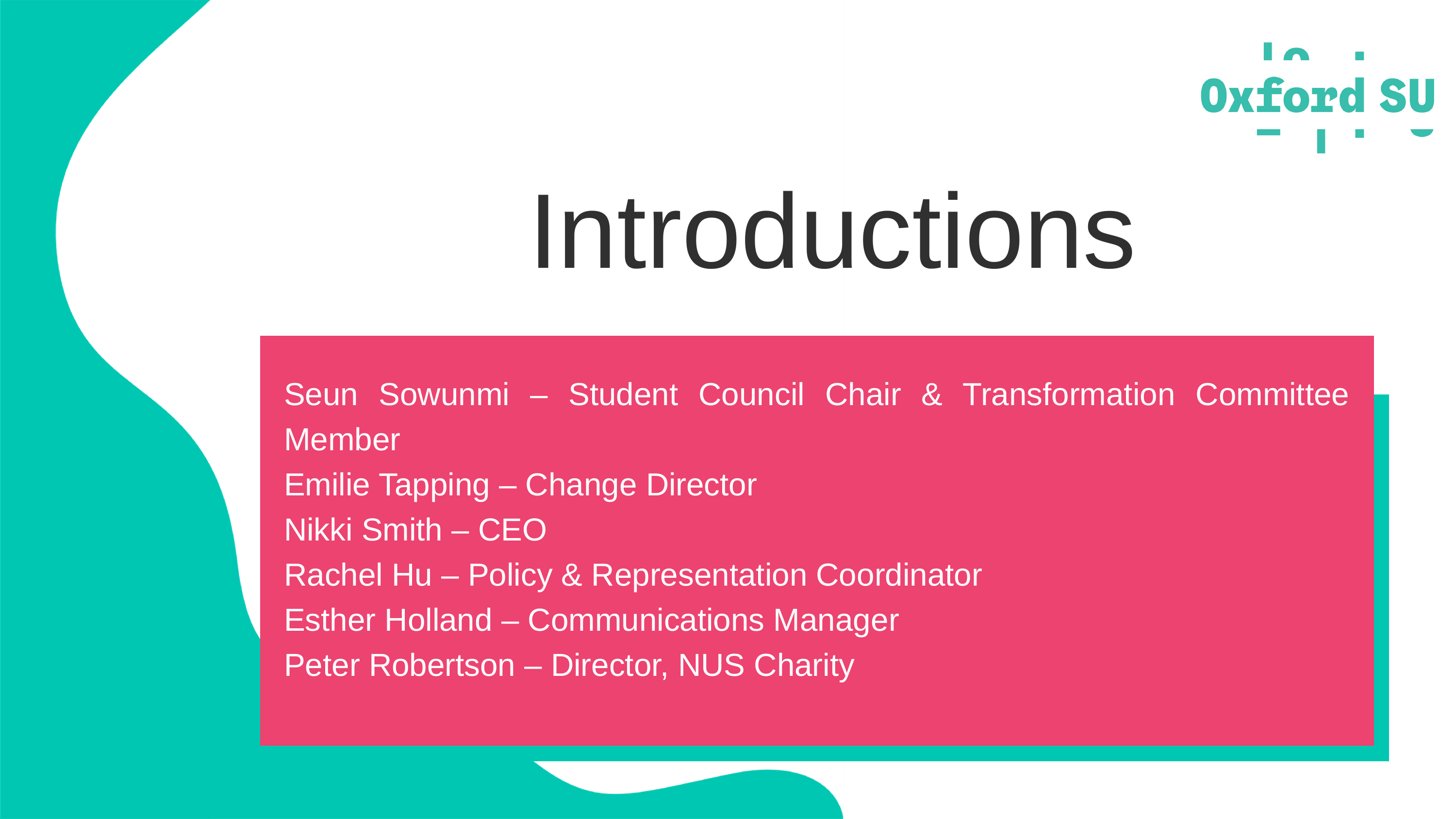

Introductions

Seun Sowunmi – Student Council Chair & Transformation Committee Member
Emilie Tapping – Change Director
Nikki Smith – CEO
Rachel Hu – Policy & Representation Coordinator
Esther Holland – Communications Manager
Peter Robertson – Director, NUS Charity